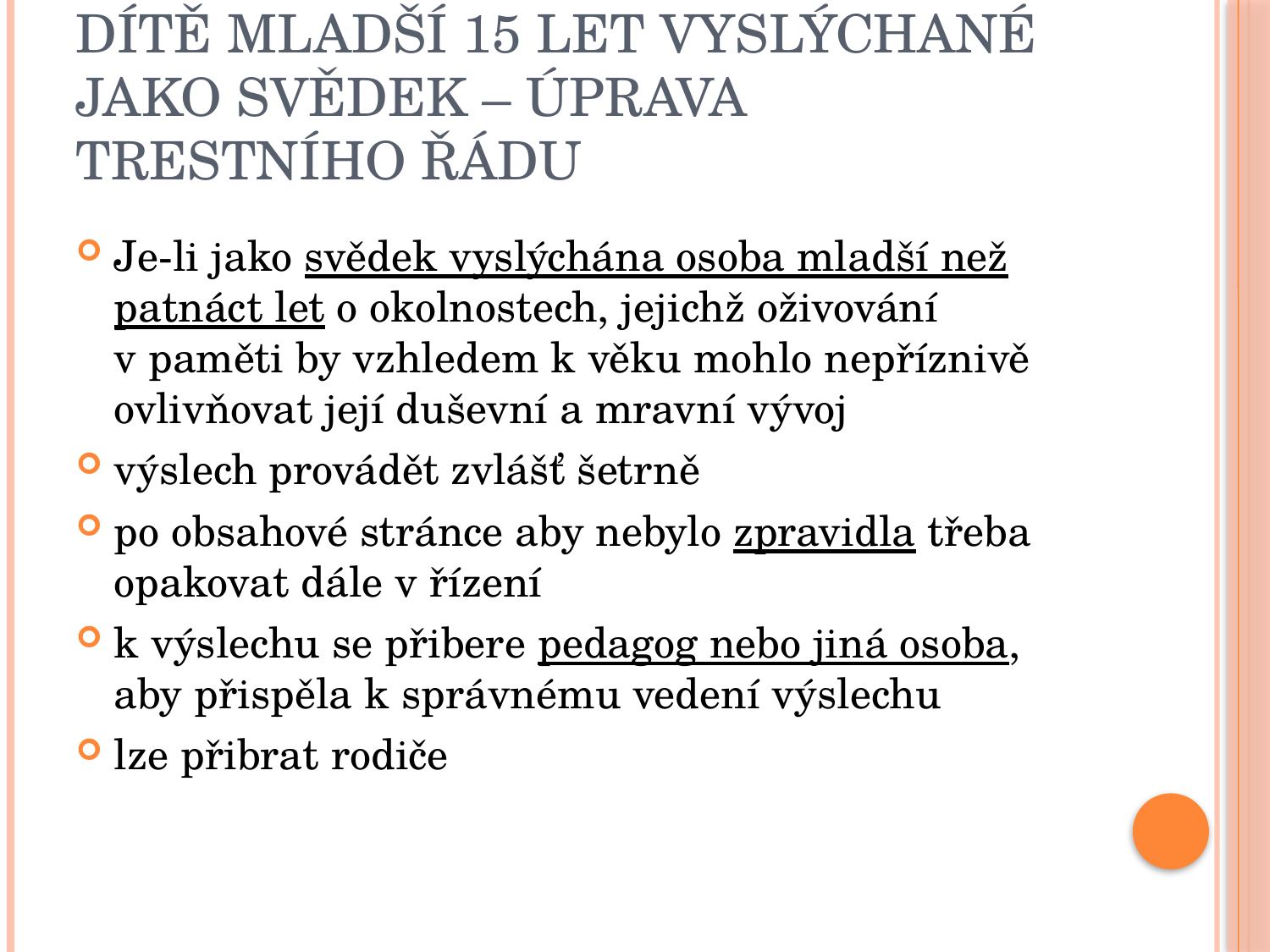

# Dítě mladší 15 let vyslýchané jako svědek – úprava trestního řádu
Je-li jako svědek vyslýchána osoba mladší než patnáct let o okolnostech, jejichž oživování
v paměti by vzhledem k věku mohlo nepříznivě ovlivňovat její duševní a mravní vývoj
výslech provádět zvlášť šetrně
po obsahové stránce aby nebylo zpravidla třeba opakovat dále v řízení
k výslechu se přibere pedagog nebo jiná osoba, aby přispěla k správnému vedení výslechu
lze přibrat rodiče